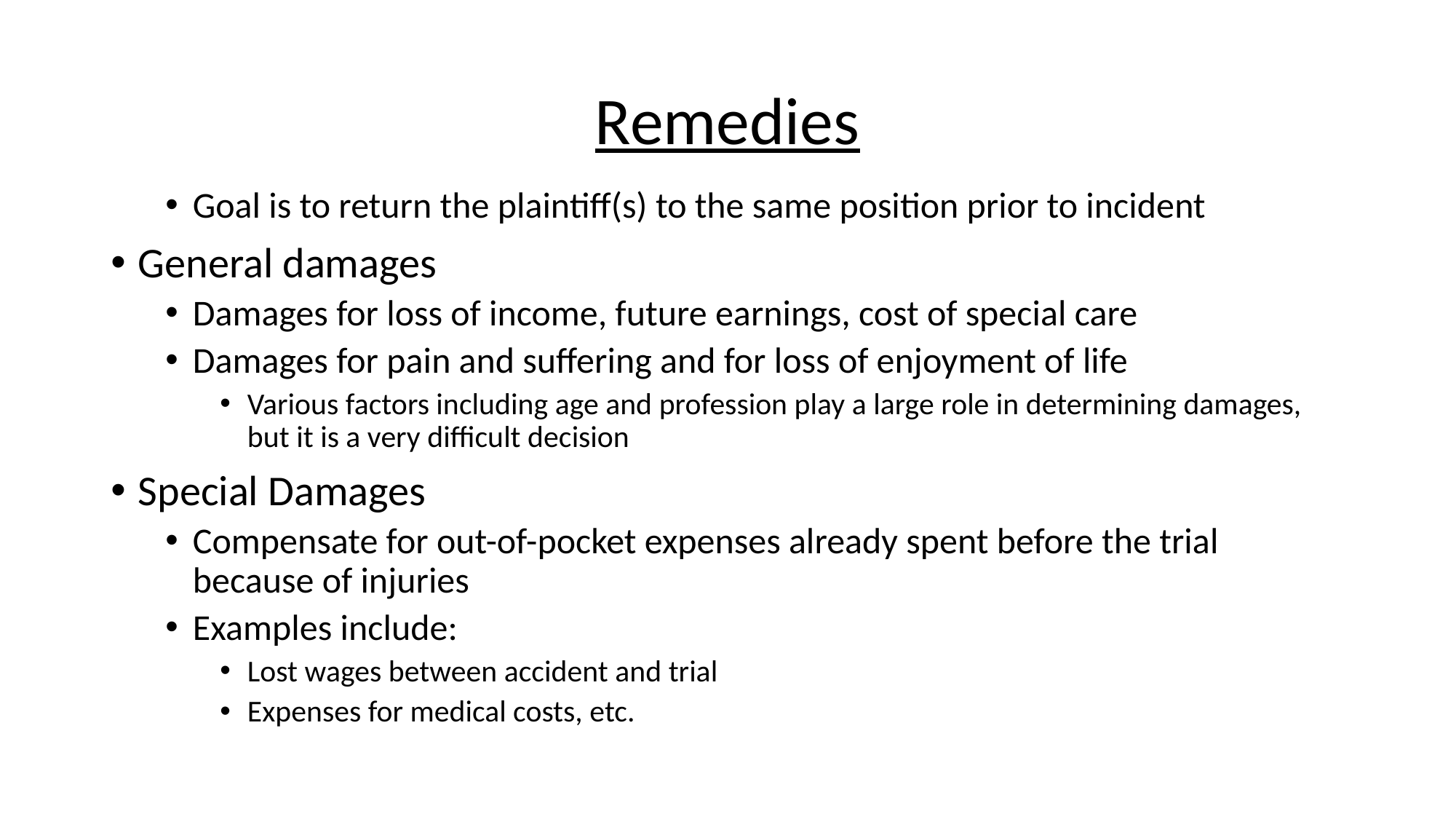

# Remedies
Goal is to return the plaintiff(s) to the same position prior to incident
General damages
Damages for loss of income, future earnings, cost of special care
Damages for pain and suffering and for loss of enjoyment of life
Various factors including age and profession play a large role in determining damages, but it is a very difficult decision
Special Damages
Compensate for out-of-pocket expenses already spent before the trial because of injuries
Examples include:
Lost wages between accident and trial
Expenses for medical costs, etc.